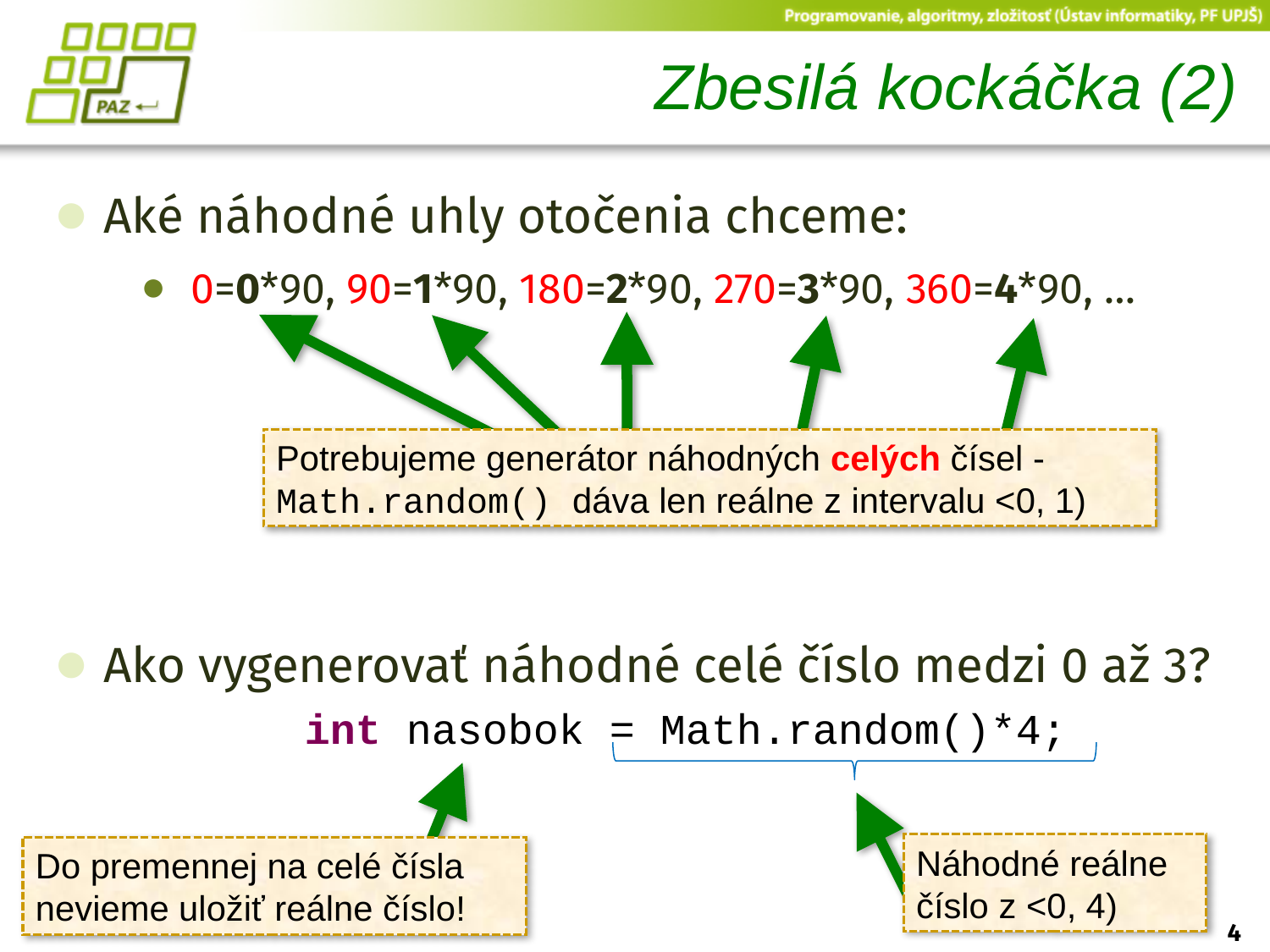

# Zbesilá kockáčka (2)
Aké náhodné uhly otočenia chceme:
0=0*90, 90=1*90, 180=2*90, 270=3*90, 360=4*90, …

Ako vygenerovať náhodné celé číslo medzi 0 až 3?

Potrebujeme generátor náhodných celých čísel - Math.random() dáva len reálne z intervalu <0, 1)

int nasobok = Math.random()*4;

Náhodné reálne číslo z <0, 4)
Do premennej na celé čísla nevieme uložiť reálne číslo!